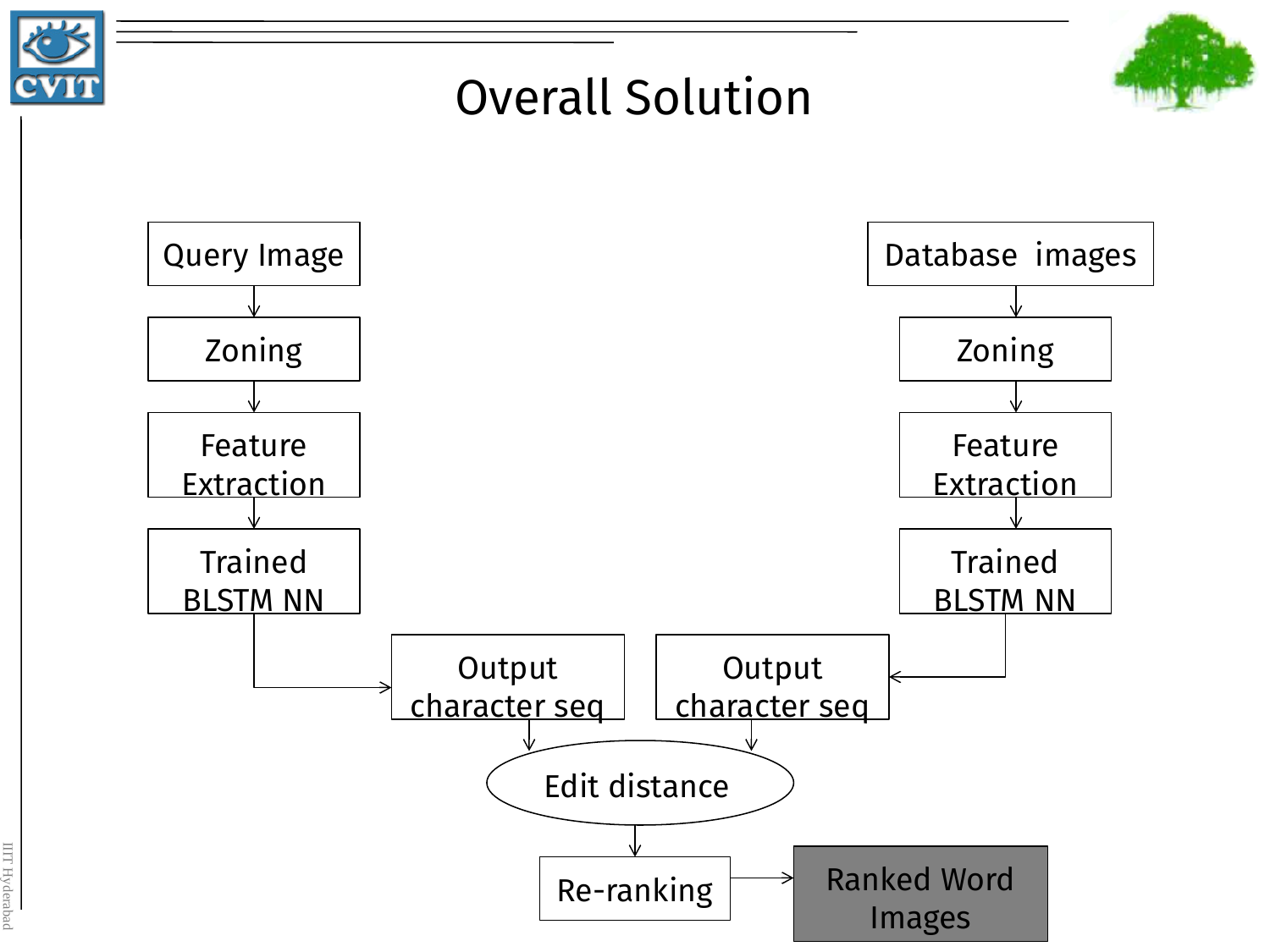

Overall Solution
Query Image
Database  images
Zoning
Zoning
Feature Extraction
Feature Extraction
Trained BLSTM NN
Trained BLSTM NN
Output character seq
Output character seq
Edit distance
Ranked Word Images
Re-ranking